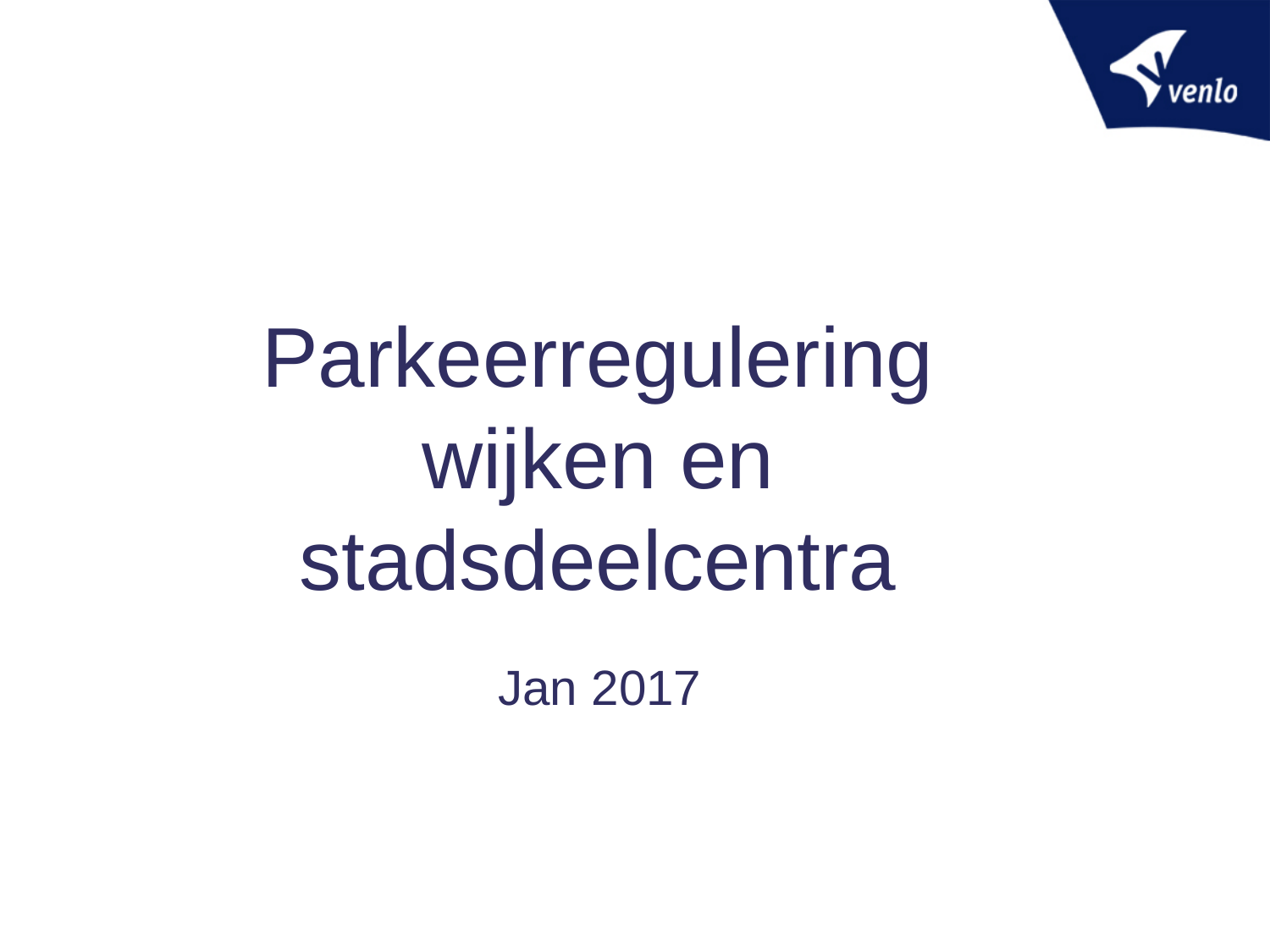

# Parkeerregulering wijken en stadsdeelcentra
Jan 2017